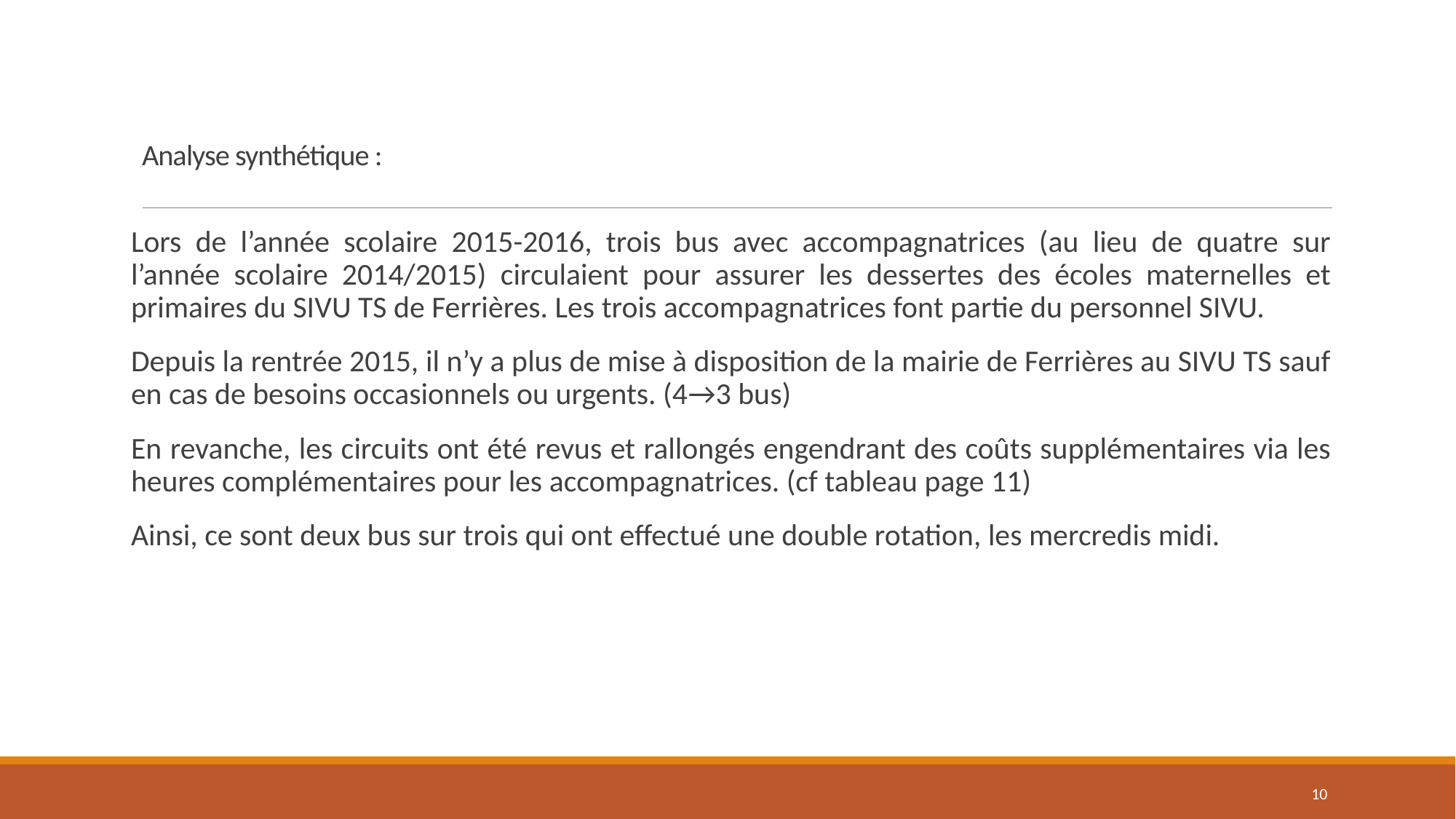

# Analyse synthétique :
Lors de l’année scolaire 2015-2016, trois bus avec accompagnatrices (au lieu de quatre sur l’année scolaire 2014/2015) circulaient pour assurer les dessertes des écoles maternelles et primaires du SIVU TS de Ferrières. Les trois accompagnatrices font partie du personnel SIVU.
Depuis la rentrée 2015, il n’y a plus de mise à disposition de la mairie de Ferrières au SIVU TS sauf en cas de besoins occasionnels ou urgents. (4→3 bus)
En revanche, les circuits ont été revus et rallongés engendrant des coûts supplémentaires via les heures complémentaires pour les accompagnatrices. (cf tableau page 11)
Ainsi, ce sont deux bus sur trois qui ont effectué une double rotation, les mercredis midi.

10